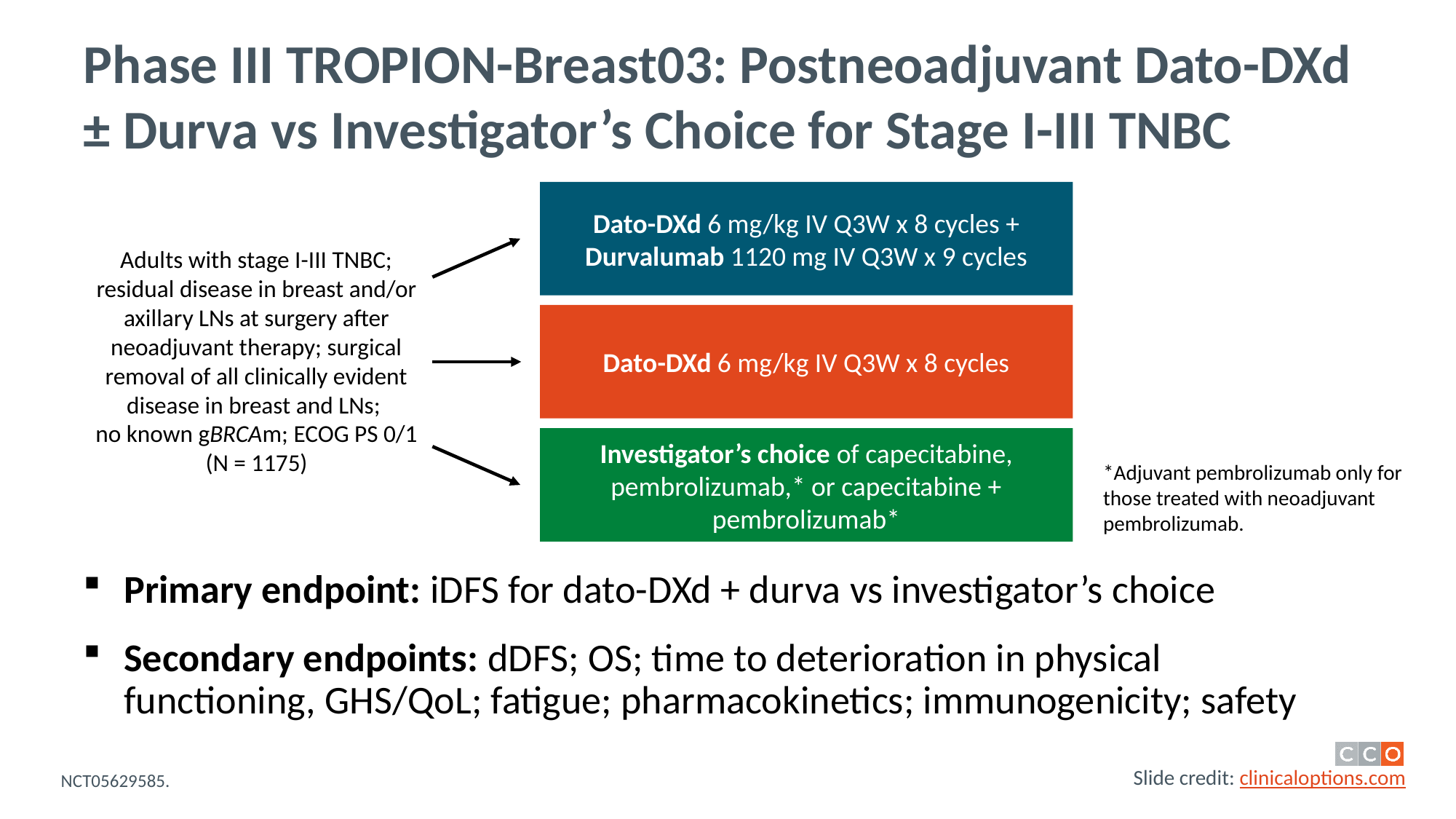

# Phase III TROPION-Breast03: Postneoadjuvant Dato-DXd ± Durva vs Investigator’s Choice for Stage I-III TNBC
Dato-DXd 6 mg/kg IV Q3W x 8 cycles +
Durvalumab 1120 mg IV Q3W x 9 cycles

Adults with stage I-III TNBC; residual disease in breast and/or axillary LNs at surgery after neoadjuvant therapy; surgical removal of all clinically evident disease in breast and LNs;
no known gBRCAm; ECOG PS 0/1
(N = 1175)
Dato-DXd 6 mg/kg IV Q3W x 8 cycles
Investigator’s choice of capecitabine, pembrolizumab,* or capecitabine + pembrolizumab*

*Adjuvant pembrolizumab only for those treated with neoadjuvant pembrolizumab.
Primary endpoint: iDFS for dato-DXd + durva vs investigator’s choice
Secondary endpoints: dDFS; OS; time to deterioration in physical functioning, GHS/QoL; fatigue; pharmacokinetics; immunogenicity; safety
NCT05629585.